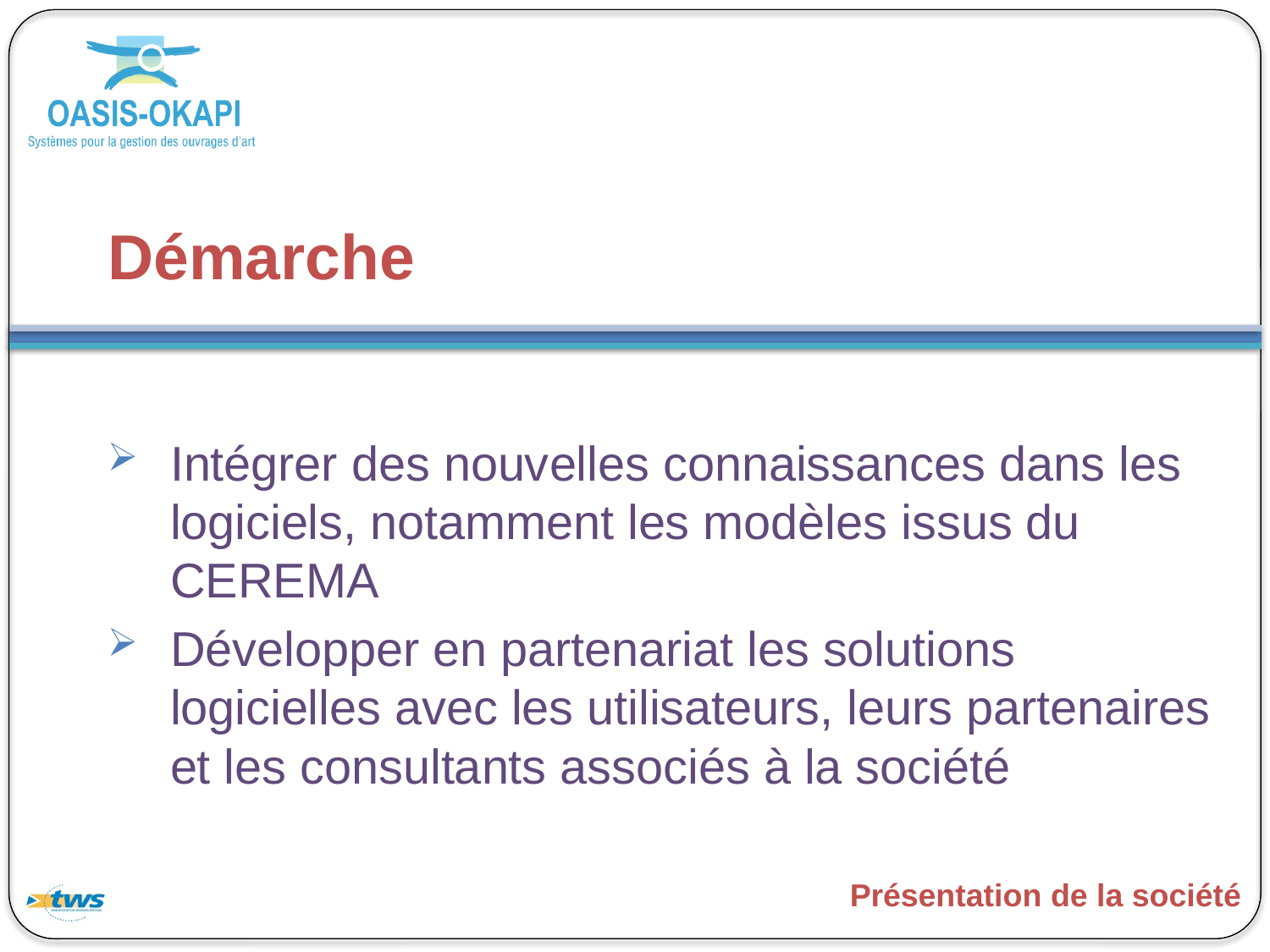

# Démarche
Intégrer des nouvelles connaissances dans les logiciels, notamment les modèles issus du CEREMA
Développer en partenariat les solutions logicielles avec les utilisateurs, leurs partenaires et les consultants associés à la société

Présentation de la société